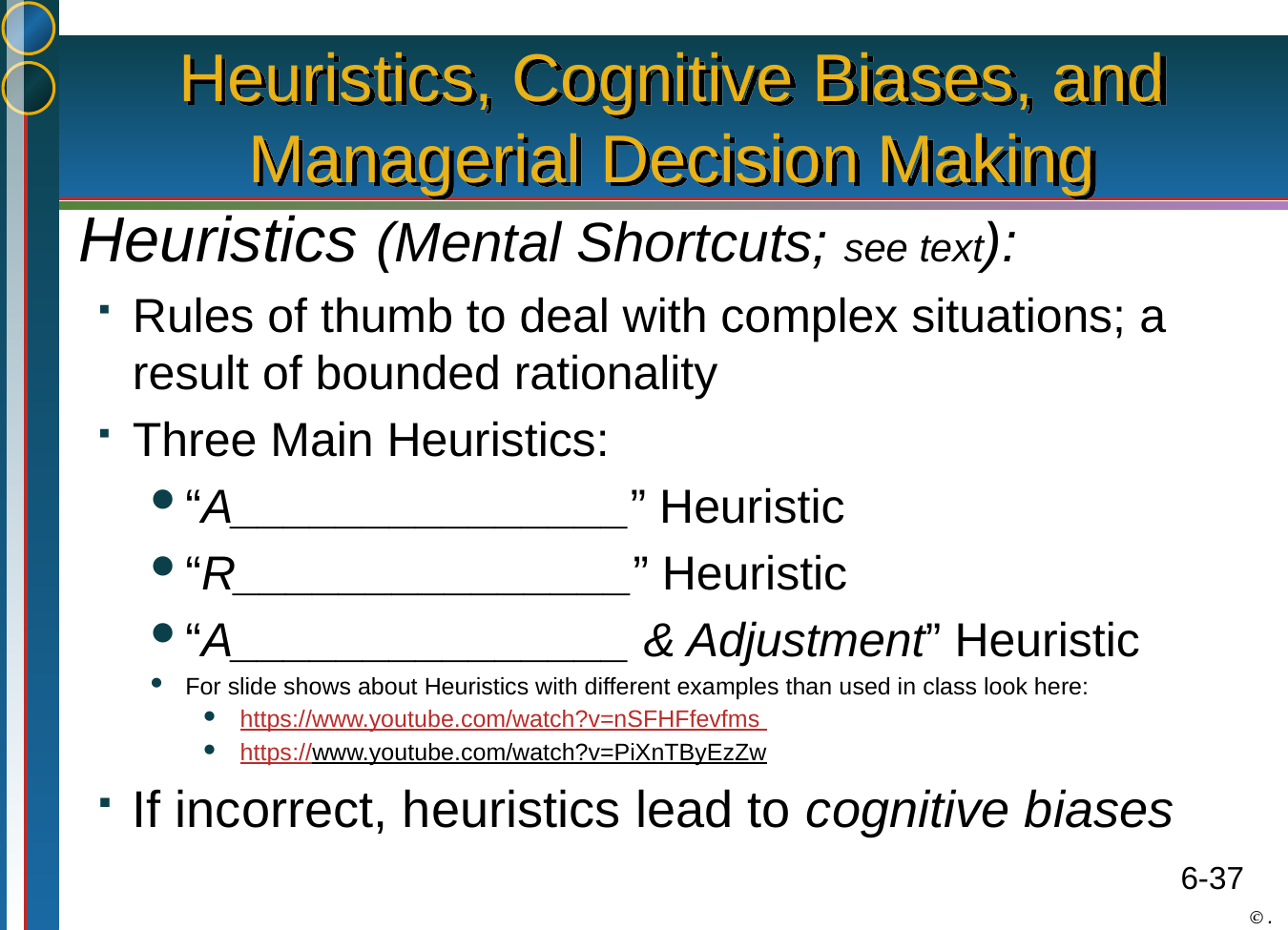

# Heuristics, Cognitive Biases, and Managerial Decision Making
  Heuristics (Mental Shortcuts; see text):
Rules of thumb to deal with complex situations; a result of bounded rationality
Three Main Heuristics:
“A_______________” Heuristic
“R_______________” Heuristic
“A_______________ & Adjustment” Heuristic
For slide shows about Heuristics with different examples than used in class look here:
https://www.youtube.com/watch?v=nSFHFfevfms
https://www.youtube.com/watch?v=PiXnTByEzZw
If incorrect, heuristics lead to cognitive biases